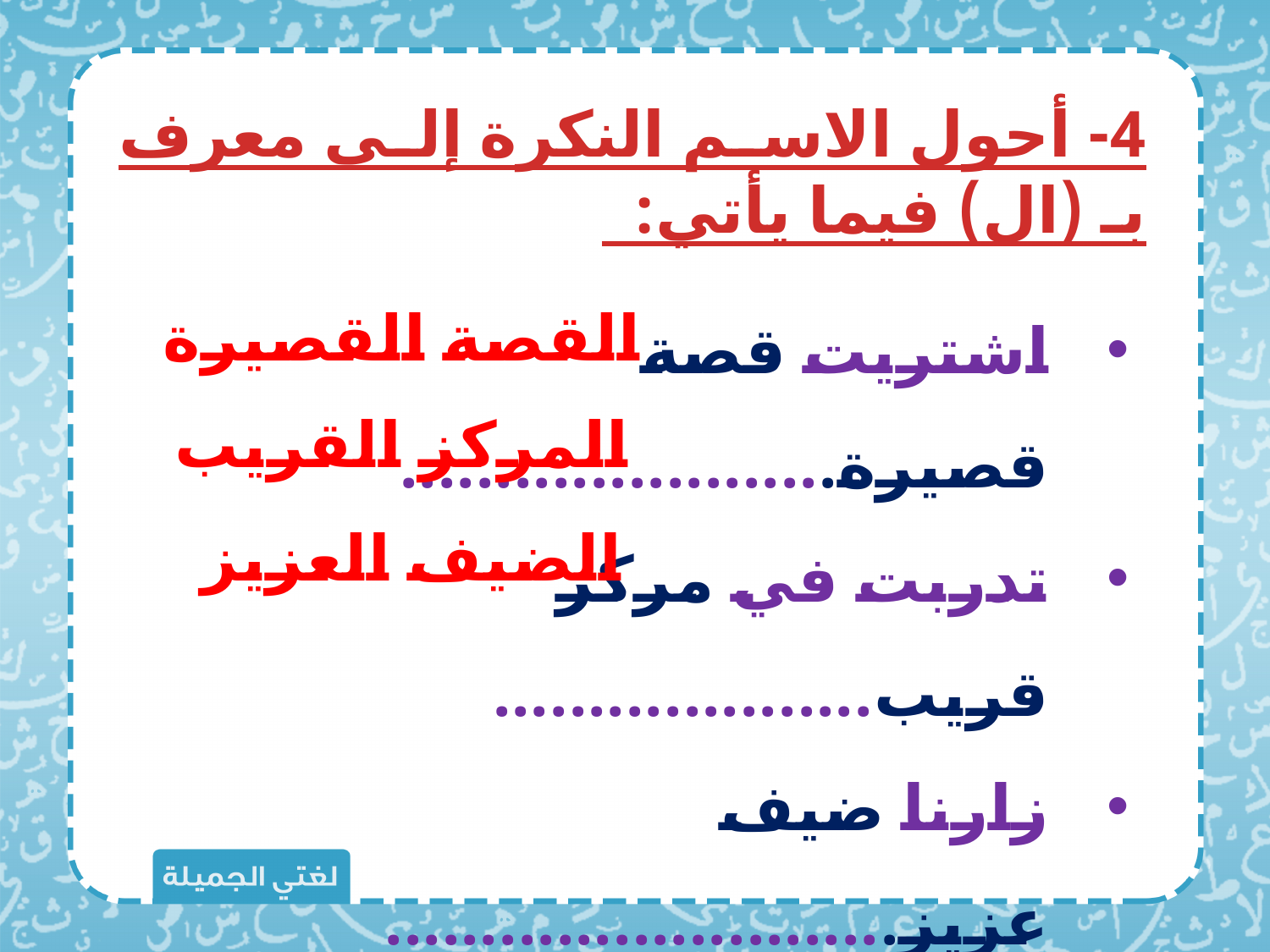

4- أحول الاسم النكرة إلى معرف بـ (ال) فيما يأتي:
اشتريت قصة قصيرة.......................
تدربت في مركز قريب....................
زارنا ضيف عزيز...........................
القصة القصيرة
المركز القريب
الضيف العزيز